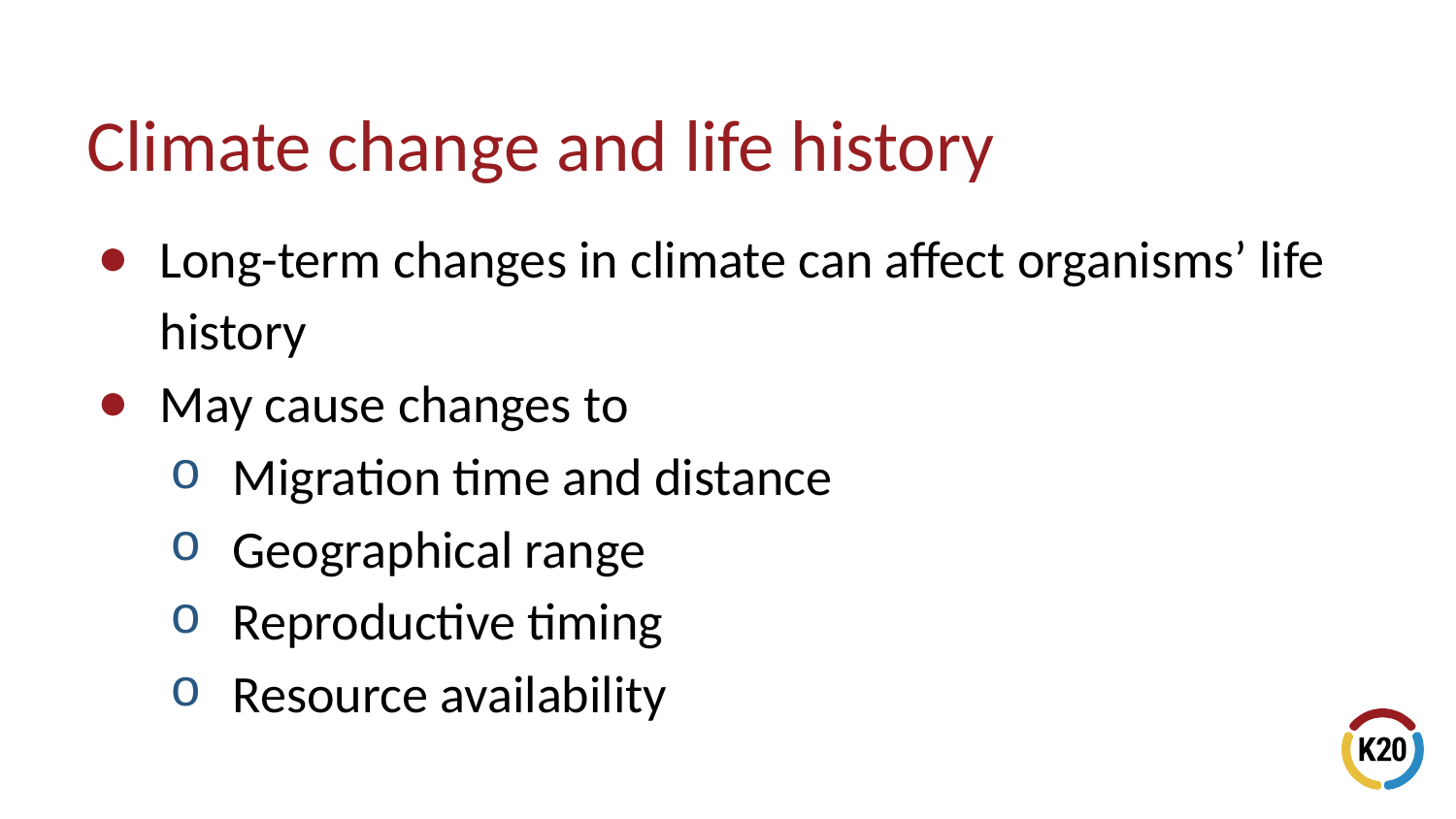

# Climate change and life history
Long-term changes in climate can affect organisms’ life history
May cause changes to
Migration time and distance
Geographical range
Reproductive timing
Resource availability